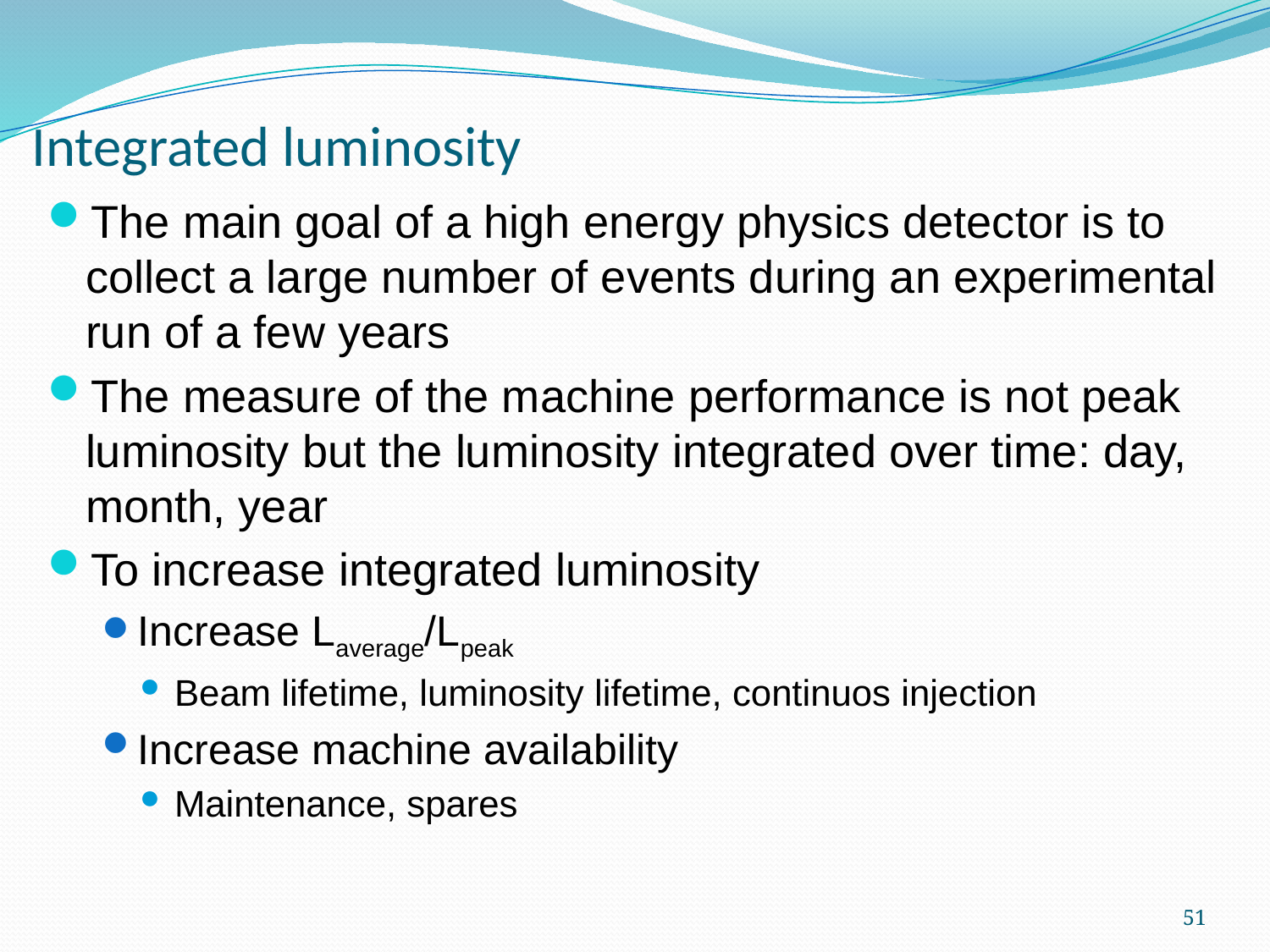

# Integrated luminosity
The main goal of a high energy physics detector is to collect a large number of events during an experimental run of a few years
The measure of the machine performance is not peak luminosity but the luminosity integrated over time: day, month, year
To increase integrated luminosity
Increase Laverage/Lpeak
Beam lifetime, luminosity lifetime, continuos injection
Increase machine availability
Maintenance, spares
51